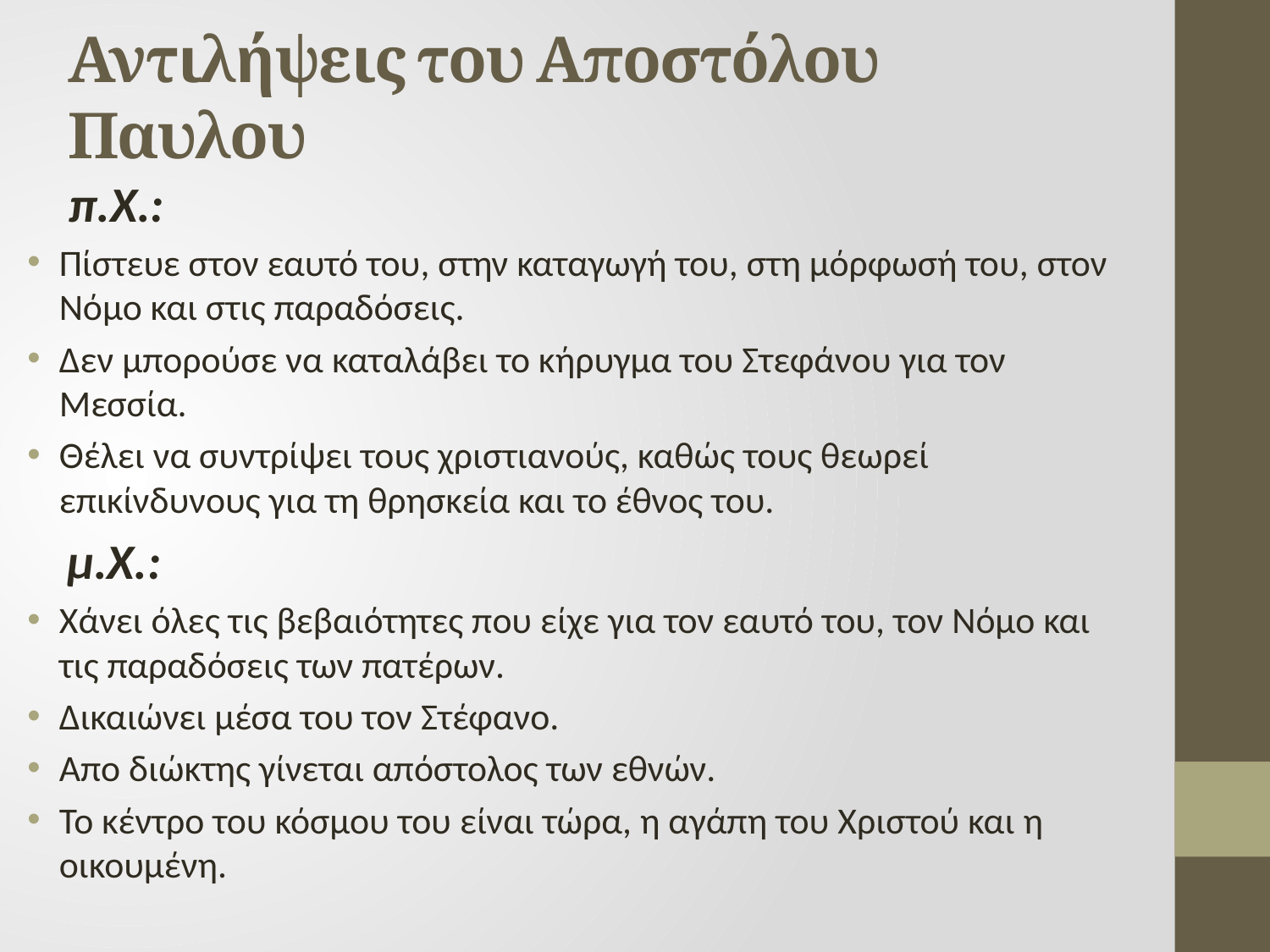

# Αντιλήψεις του Αποστόλου Παυλου
π.Χ.:
Πίστευε στον εαυτό του, στην καταγωγή του, στη μόρφωσή του, στον Νόμο και στις παραδόσεις.
Δεν μπορούσε να καταλάβει το κήρυγμα του Στεφάνου για τον Μεσσία.
Θέλει να συντρίψει τους χριστιανούς, καθώς τους θεωρεί επικίνδυνους για τη θρησκεία και το έθνος του.
μ.Χ.:
Χάνει όλες τις βεβαιότητες που είχε για τον εαυτό του, τον Νόμο και τις παραδόσεις των πατέρων.
Δικαιώνει μέσα του τον Στέφανο.
Απο διώκτης γίνεται απόστολος των εθνών.
Το κέντρο του κόσμου του είναι τώρα, η αγάπη του Χριστού και η οικουμένη.